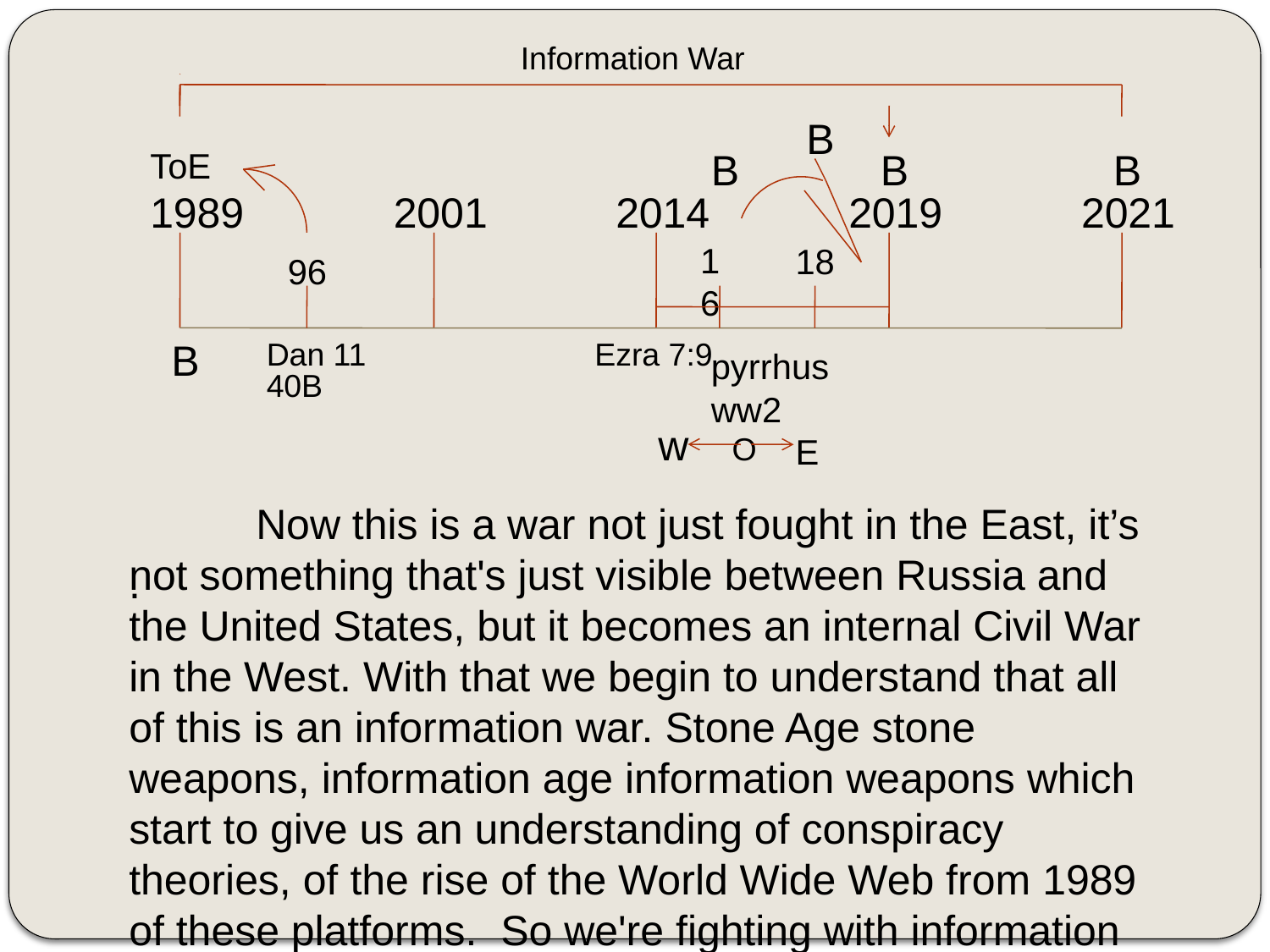

Information War
B
ToE
B
B
B

1989
2001
2014
2019
2021
16
18
96
B
Dan 11
Ezra 7:9
pyrrhus
40B
ww2
w
O
E
	Now this is a war not just fought in the East, it’s not something that's just visible between Russia and the United States, but it becomes an internal Civil War in the West. With that we begin to understand that all of this is an information war. Stone Age stone weapons, information age information weapons which start to give us an understanding of conspiracy theories, of the rise of the World Wide Web from 1989 of these platforms.  So we're fighting with information weapons on both fronts of this two-front war.

.